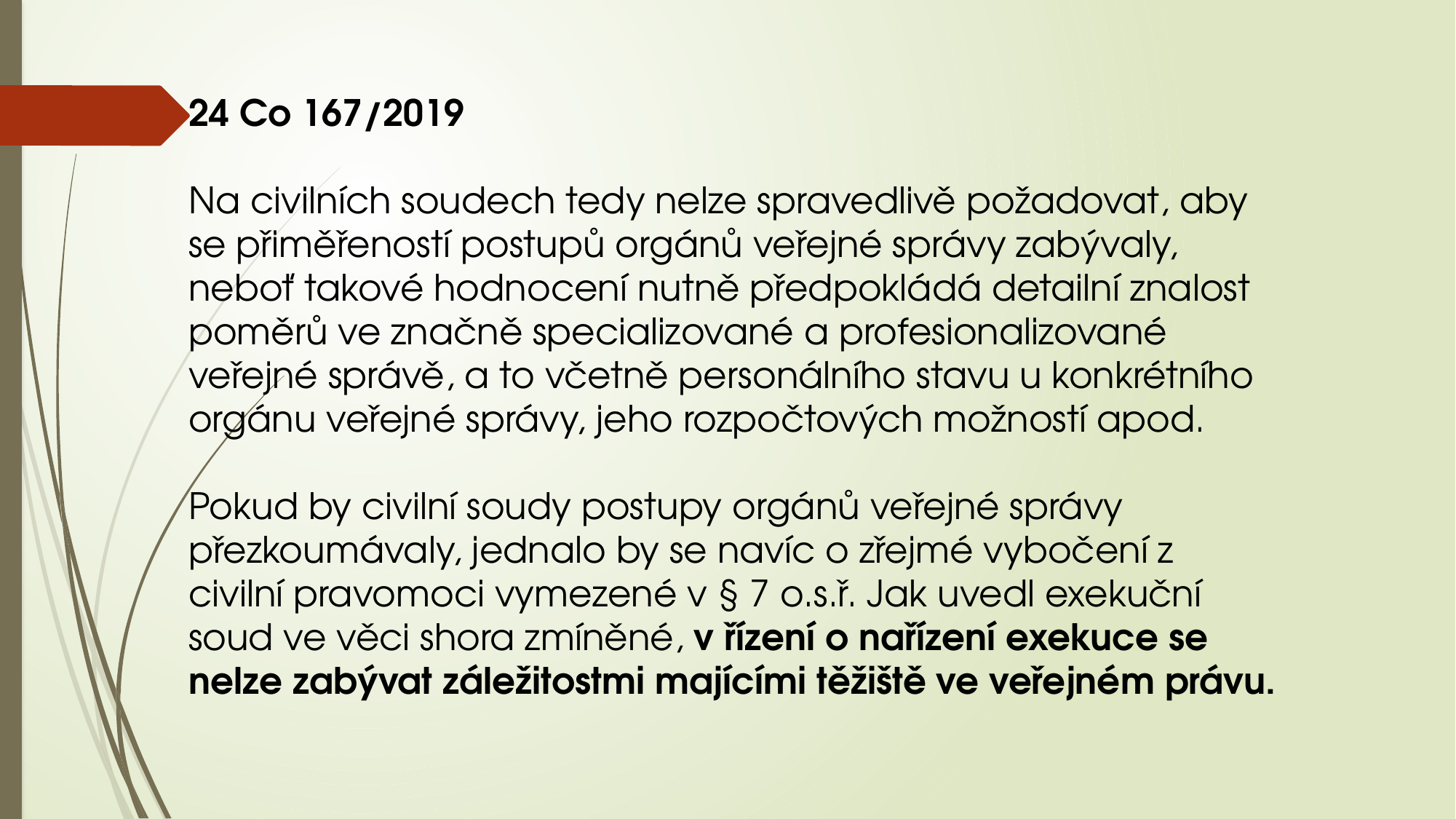

24 Co 167/2019

Na civilních soudech tedy nelze spravedlivě požadovat, aby se přiměřeností postupů orgánů veřejné správy zabývaly, neboť takové hodnocení nutně předpokládá detailní znalost poměrů ve značně specializované a profesionalizované veřejné správě, a to včetně personálního stavu u konkrétního orgánu veřejné správy, jeho rozpočtových možností apod.

Pokud by civilní soudy postupy orgánů veřejné správy přezkoumávaly, jednalo by se navíc o zřejmé vybočení z civilní pravomoci vymezené v § 7 o.s.ř. Jak uvedl exekuční soud ve věci shora zmíněné, v řízení o nařízení exekuce se nelze zabývat záležitostmi majícími těžiště ve veřejném právu.